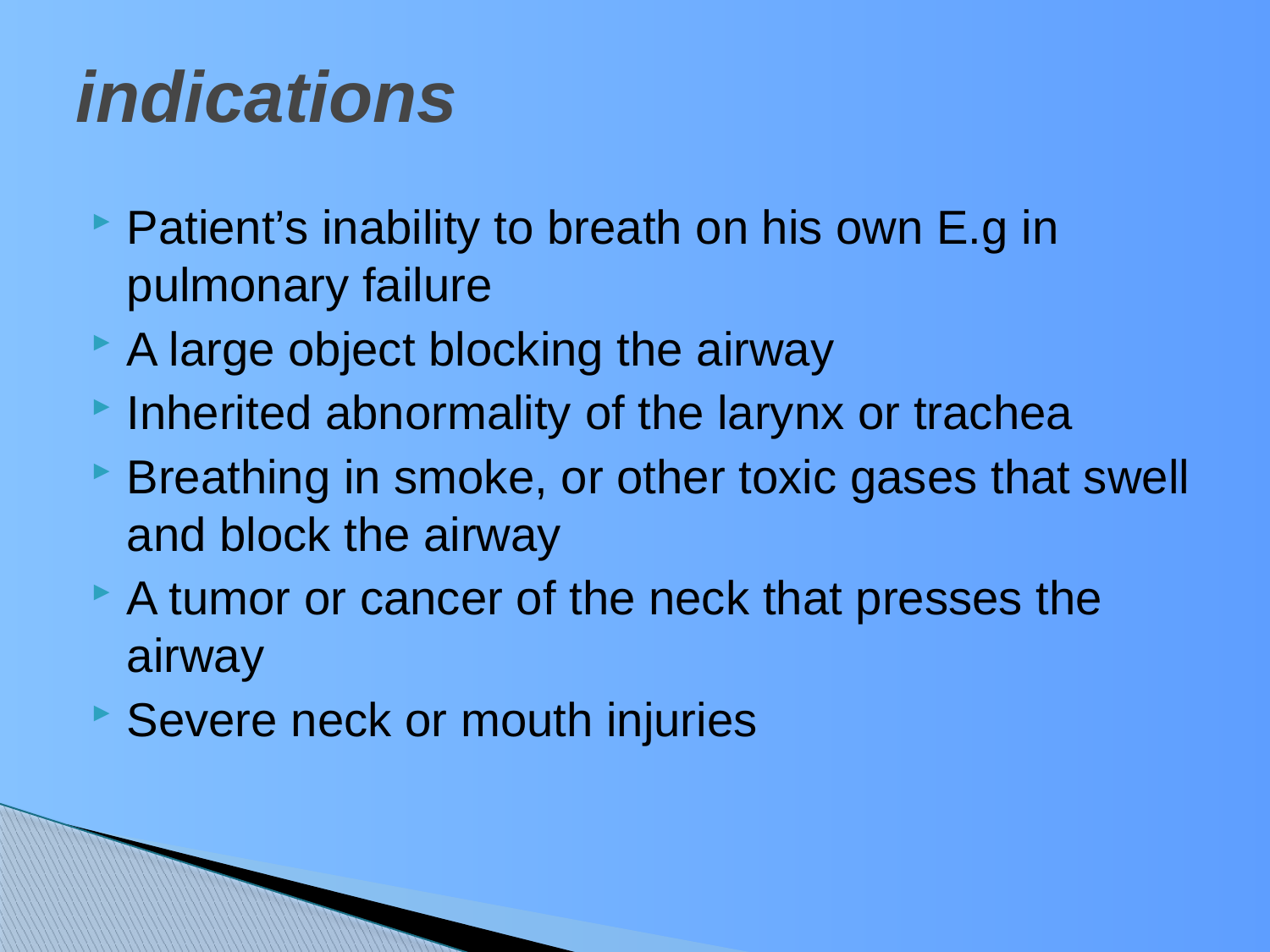

# indications
Patient’s inability to breath on his own E.g in pulmonary failure
A large object blocking the airway
Inherited abnormality of the larynx or trachea
Breathing in smoke, or other toxic gases that swell and block the airway
A tumor or cancer of the neck that presses the airway
Severe neck or mouth injuries